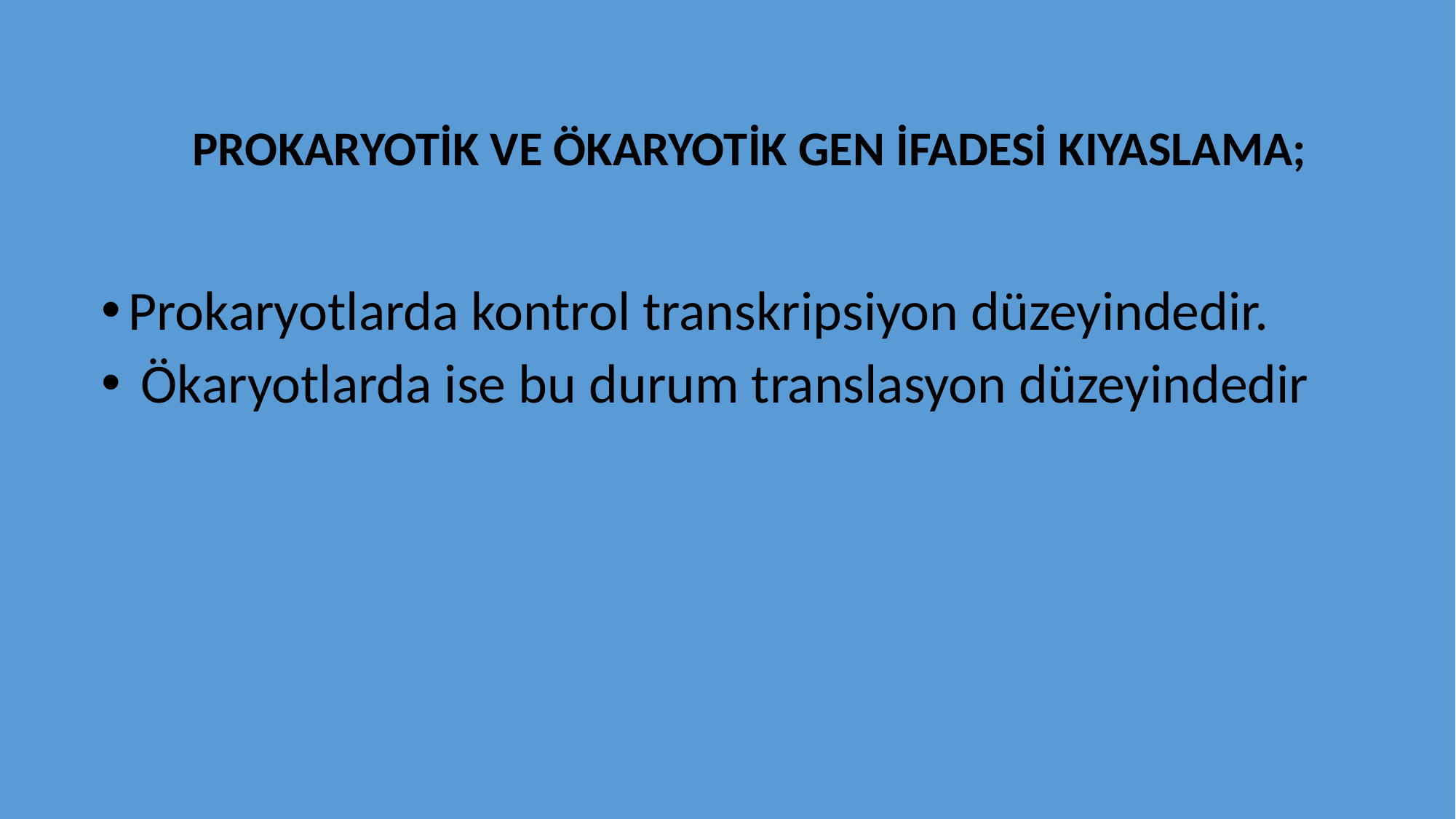

# PROKARYOTİK VE ÖKARYOTİK GEN İFADESİ KIYASLAMA;
Prokaryotlarda kontrol transkripsiyon düzeyindedir.
 Ökaryotlarda ise bu durum translasyon düzeyindedir